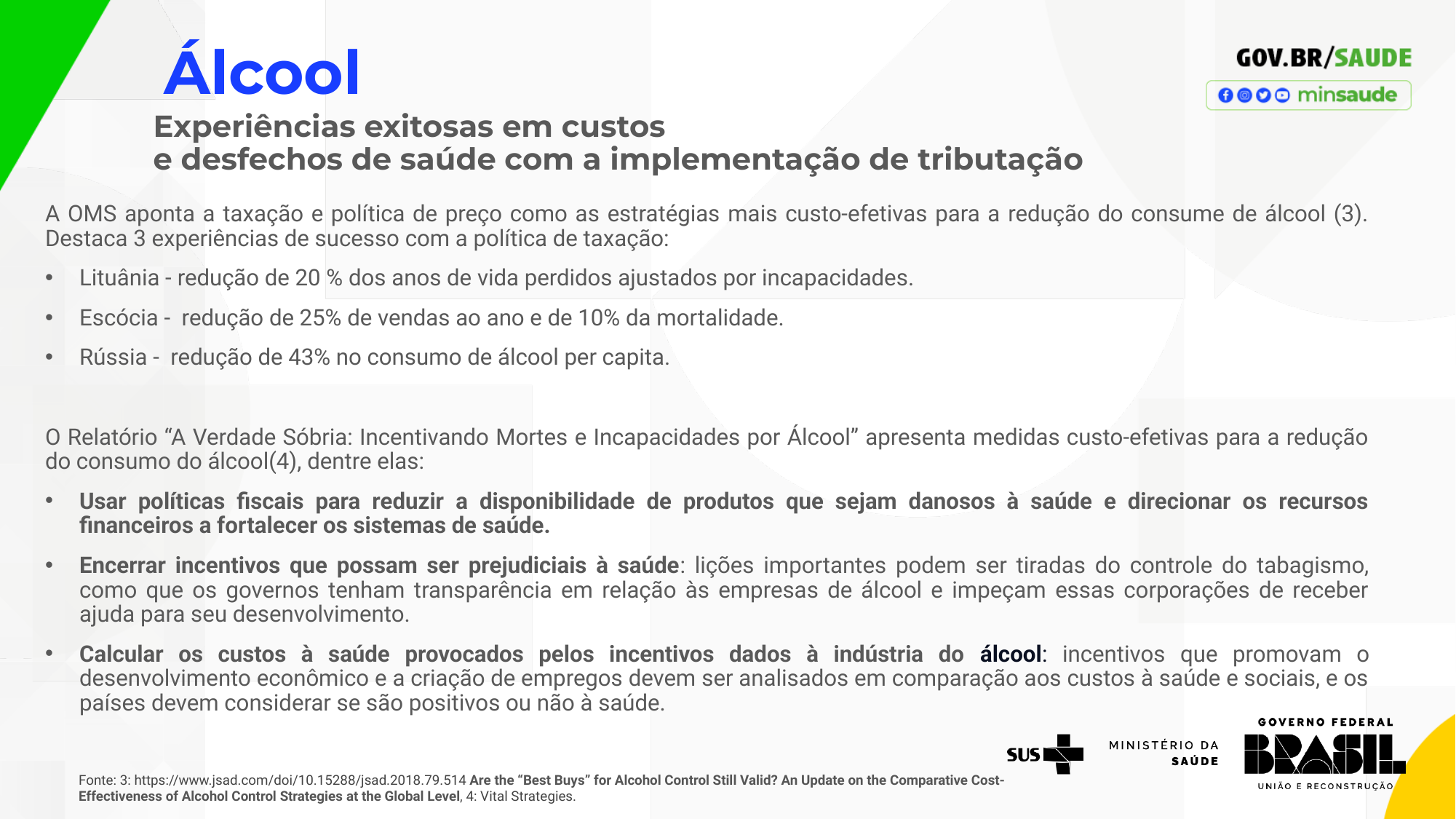

# Álcool
Experiências exitosas em custos e desfechos de saúde com a implementação de tributação
A OMS aponta a taxação e política de preço como as estratégias mais custo-efetivas para a redução do consume de álcool (3). Destaca 3 experiências de sucesso com a política de taxação:
Lituânia - redução de 20 % dos anos de vida perdidos ajustados por incapacidades.
Escócia -  redução de 25% de vendas ao ano e de 10% da mortalidade.
Rússia -  redução de 43% no consumo de álcool per capita.

O Relatório “A Verdade Sóbria: Incentivando Mortes e Incapacidades por Álcool” apresenta medidas custo-efetivas para a redução do consumo do álcool(4), dentre elas:
Usar políticas fiscais para reduzir a disponibilidade de produtos que sejam danosos à saúde e direcionar os recursos financeiros a fortalecer os sistemas de saúde.
Encerrar incentivos que possam ser prejudiciais à saúde: lições importantes podem ser tiradas do controle do tabagismo, como que os governos tenham transparência em relação às empresas de álcool e impeçam essas corporações de receber ajuda para seu desenvolvimento.
Calcular os custos à saúde provocados pelos incentivos dados à indústria do álcool: incentivos que promovam o desenvolvimento econômico e a criação de empregos devem ser analisados em comparação aos custos à saúde e sociais, e os países devem considerar se são positivos ou não à saúde.

Fonte: 3: https://www.jsad.com/doi/10.15288/jsad.2018.79.514 Are the “Best Buys” for Alcohol Control Still Valid? An Update on the Comparative Cost-Effectiveness of Alcohol Control Strategies at the Global Level​, 4: Vital Strategies.